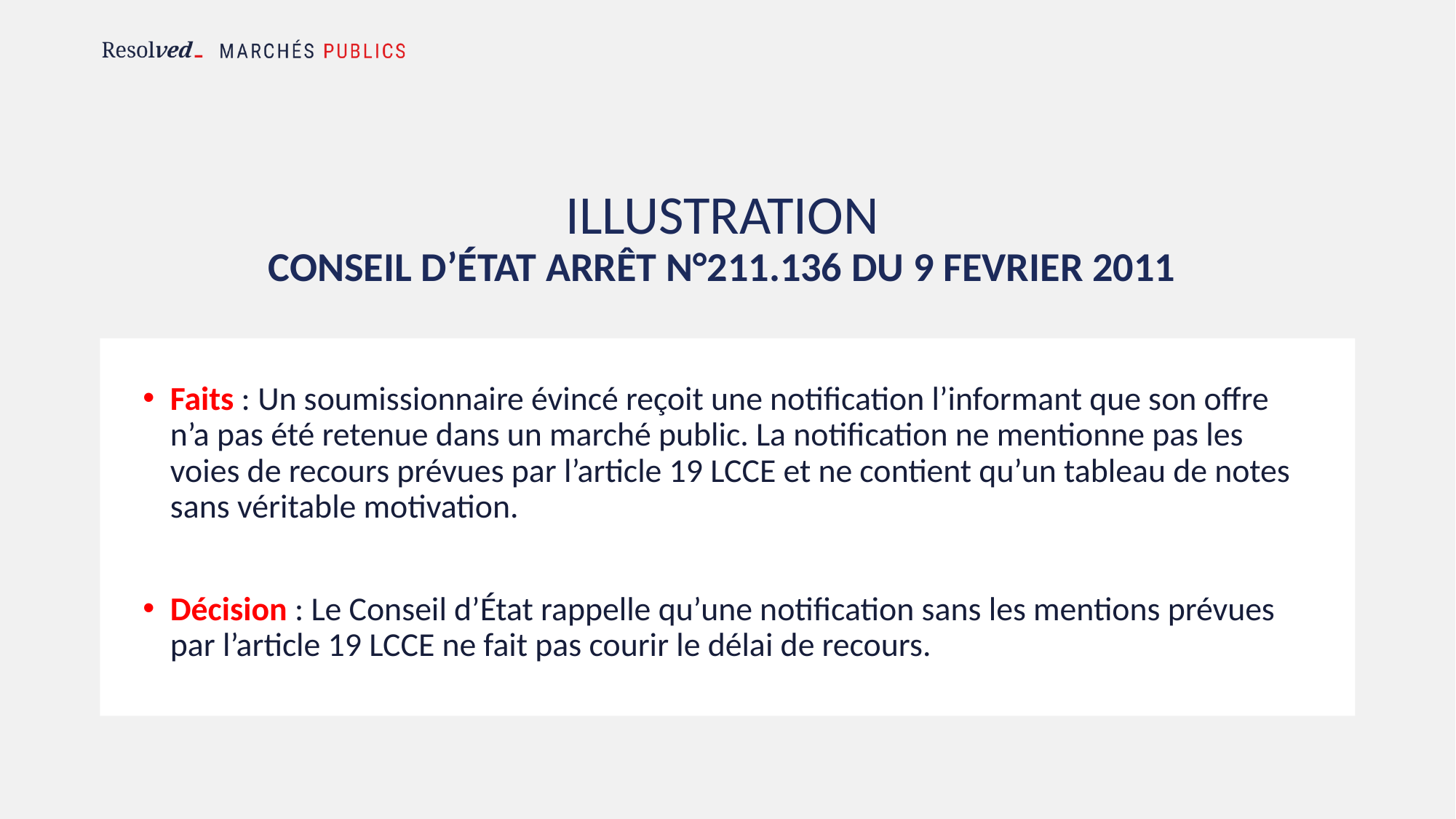

# ILLUSTRATION Conseil d’état arrêt n°211.136 DU 9 FEVRIER 2011
Faits : Un soumissionnaire évincé reçoit une notification l’informant que son offre n’a pas été retenue dans un marché public. La notification ne mentionne pas les voies de recours prévues par l’article 19 LCCE et ne contient qu’un tableau de notes sans véritable motivation.

Décision : Le Conseil d’État rappelle qu’une notification sans les mentions prévues par l’article 19 LCCE ne fait pas courir le délai de recours.